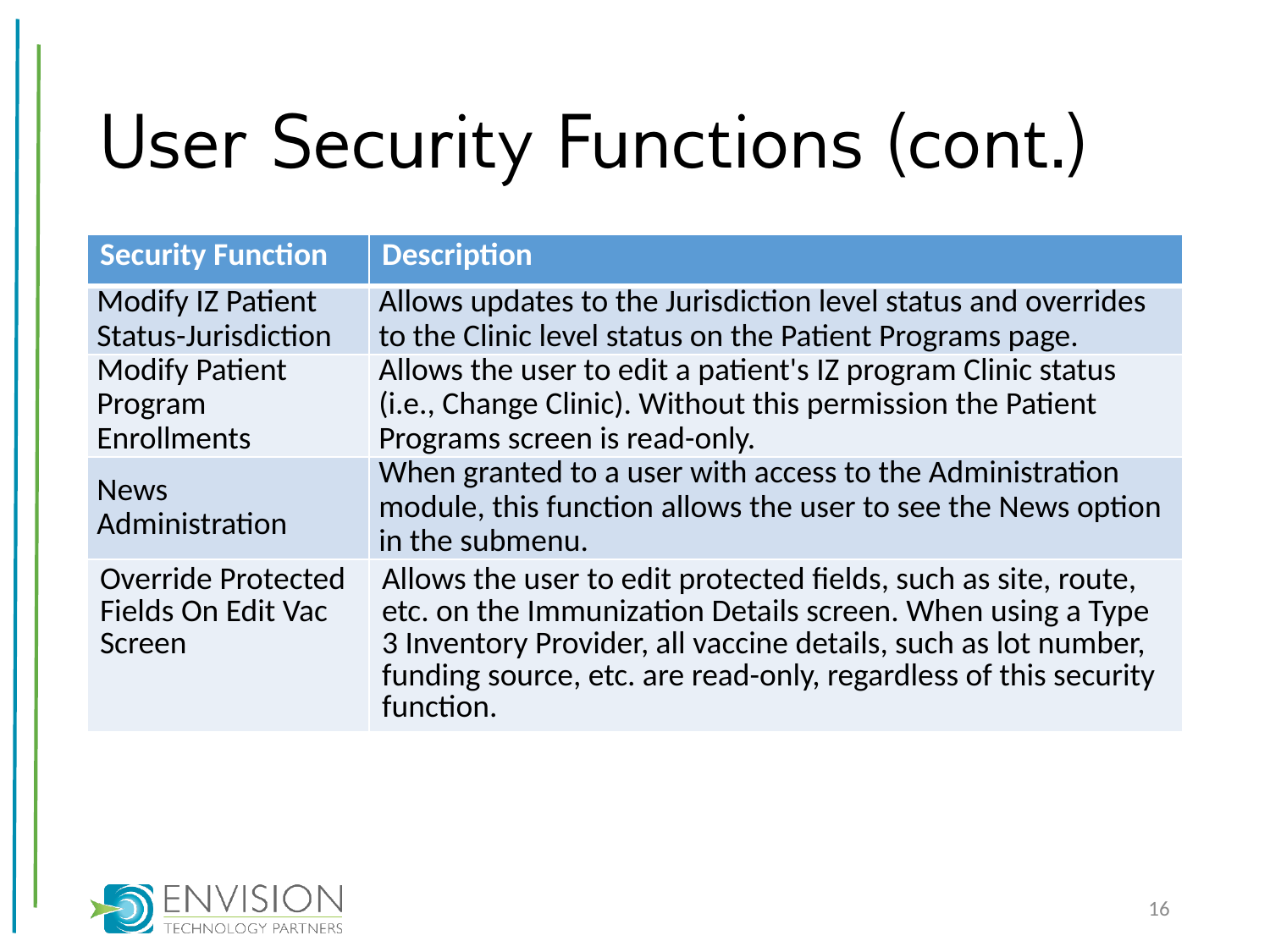

# User Security Functions (cont.)
| Security Function | Description |
| --- | --- |
| Modify IZ Patient Status-Jurisdiction | Allows updates to the Jurisdiction level status and overrides to the Clinic level status on the Patient Programs page. |
| Modify Patient Program Enrollments | Allows the user to edit a patient's IZ program Clinic status (i.e., Change Clinic). Without this permission the Patient Programs screen is read-only. |
| News Administration | When granted to a user with access to the Administration module, this function allows the user to see the News option in the submenu. |
| Override Protected Fields On Edit Vac Screen | Allows the user to edit protected fields, such as site, route, etc. on the Immunization Details screen. When using a Type 3 Inventory Provider, all vaccine details, such as lot number, funding source, etc. are read-only, regardless of this security function. |
16